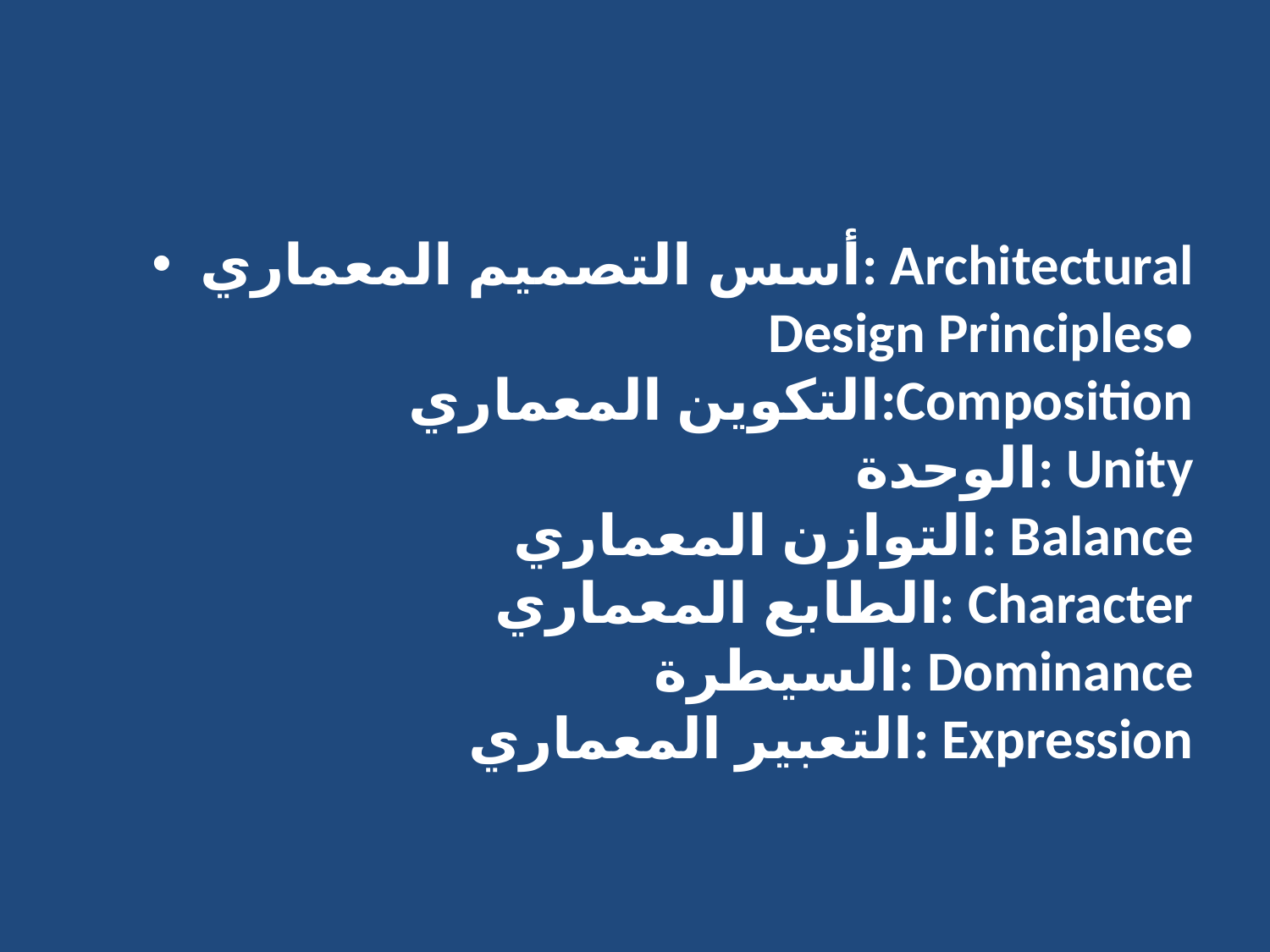

#
أسس التصميم المعماري: Architectural Design Principles•
التكوين المعماري:Composition
الوحدة: Unity
التوازن المعماري: Balance
الطابع المعماري: Character
السيطرة: Dominance
التعبير المعماري: Expression